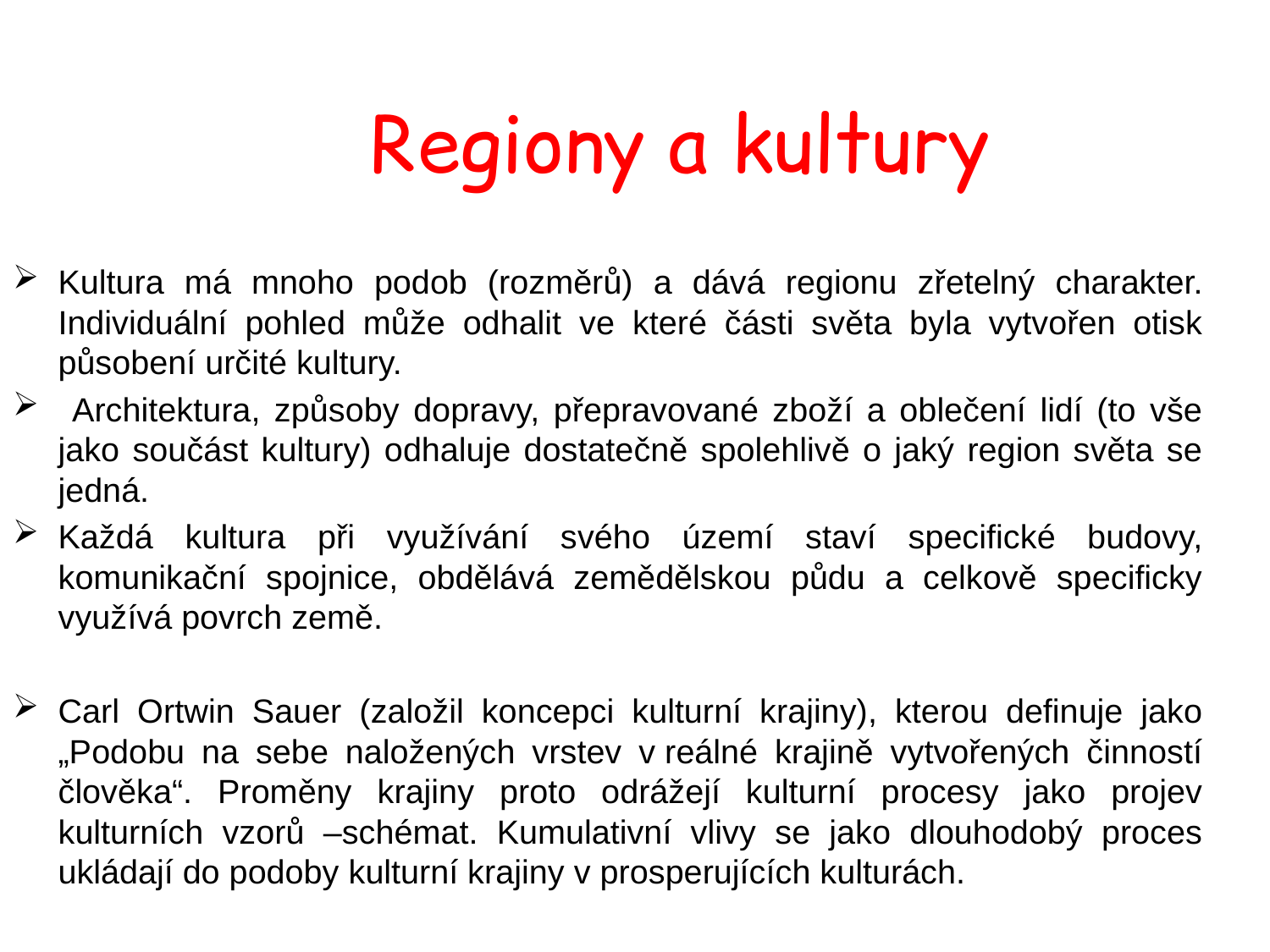

# Regiony a kultury

Kultura má mnoho podob (rozměrů) a dává regionu zřetelný charakter. Individuální pohled může odhalit ve které části světa byla vytvořen otisk působení určité kultury.
 Architektura, způsoby dopravy, přepravované zboží a oblečení lidí (to vše jako součást kultury) odhaluje dostatečně spolehlivě o jaký region světa se jedná.
Každá kultura při využívání svého území staví specifické budovy, komunikační spojnice, obdělává zemědělskou půdu a celkově specificky využívá povrch země.

Carl Ortwin Sauer (založil koncepci kulturní krajiny), kterou definuje jako „Podobu na sebe naložených vrstev v reálné krajině vytvořených činností člověka“. Proměny krajiny proto odrážejí kulturní procesy jako projev kulturních vzorů –schémat. Kumulativní vlivy se jako dlouhodobý proces ukládají do podoby kulturní krajiny v prosperujících kulturách.